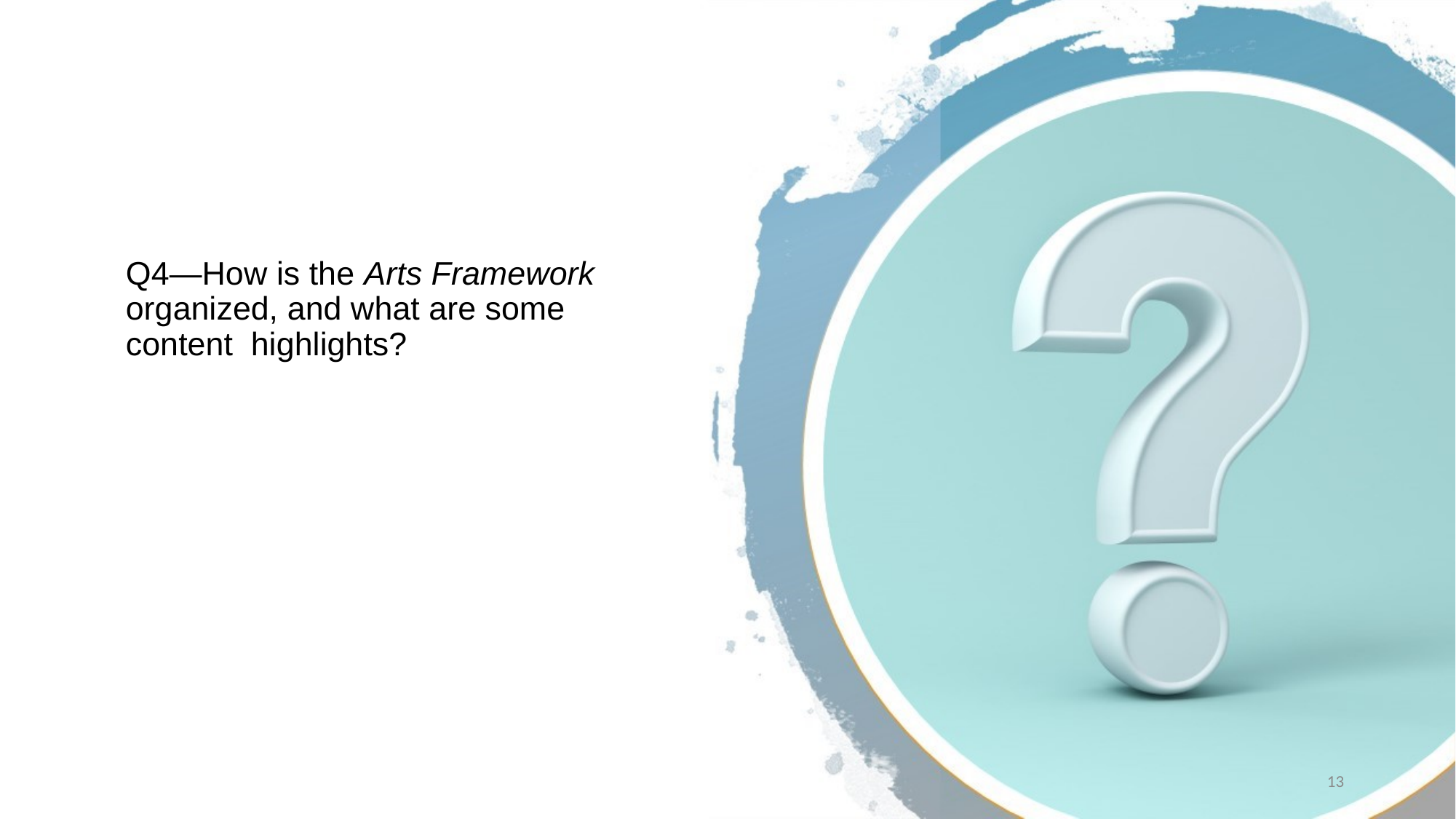

# Q4—How is the Arts Framework organized, and what are some content  highlights?
13